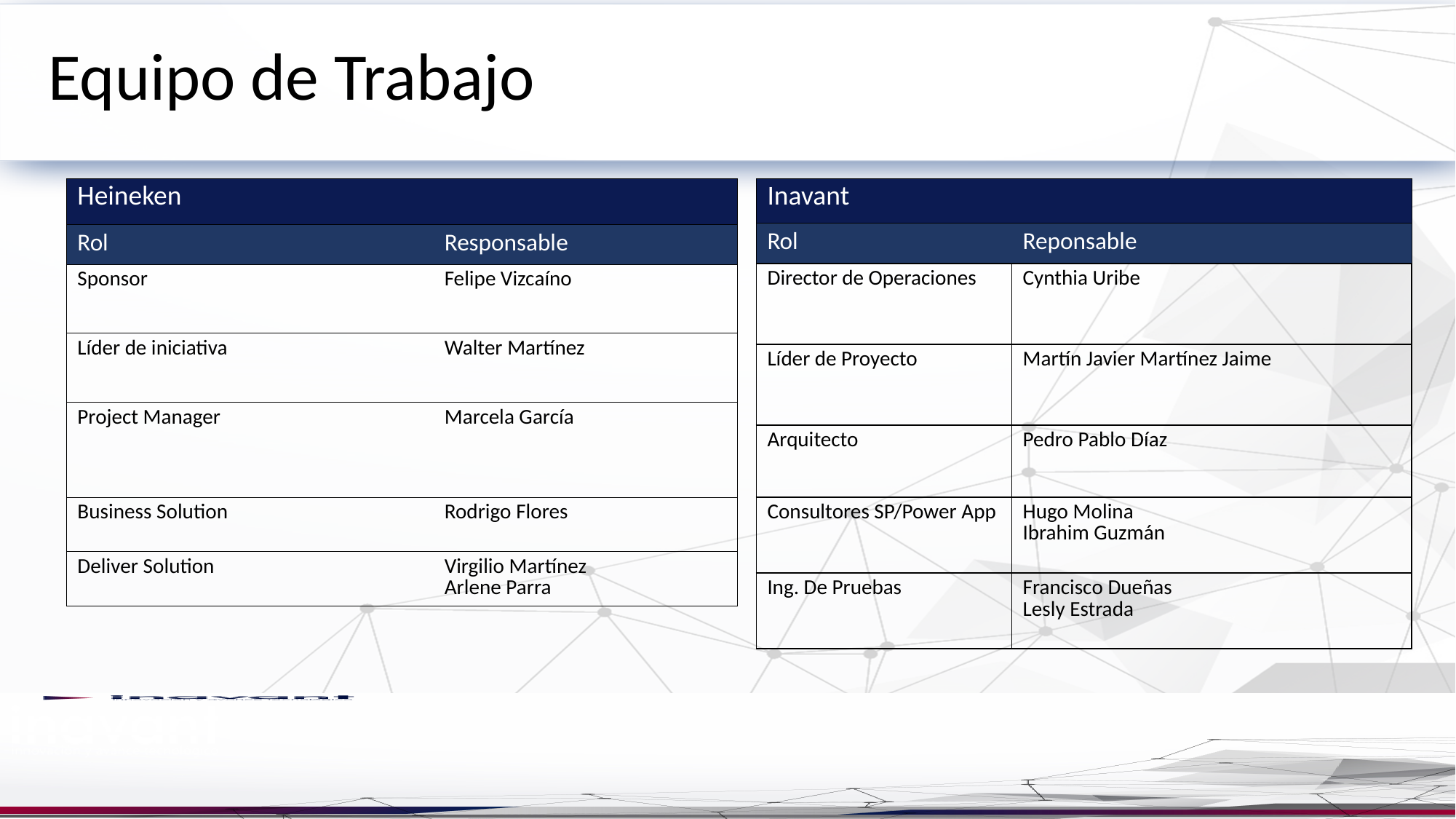

# Equipo de Trabajo
| Heineken |  |
| --- | --- |
| Rol | Responsable |
| Sponsor | Felipe Vizcaíno |
| Líder de iniciativa | Walter Martínez |
| Project Manager | Marcela García |
| Business Solution | Rodrigo Flores |
| Deliver Solution | Virgilio Martínez Arlene Parra |
| Inavant |  |
| --- | --- |
| Rol | Reponsable |
| Director de Operaciones | Cynthia Uribe |
| Líder de Proyecto | Martín Javier Martínez Jaime |
| Arquitecto | Pedro Pablo Díaz |
| Consultores SP/Power App | Hugo Molina Ibrahim Guzmán |
| Ing. De Pruebas | Francisco Dueñas Lesly Estrada |